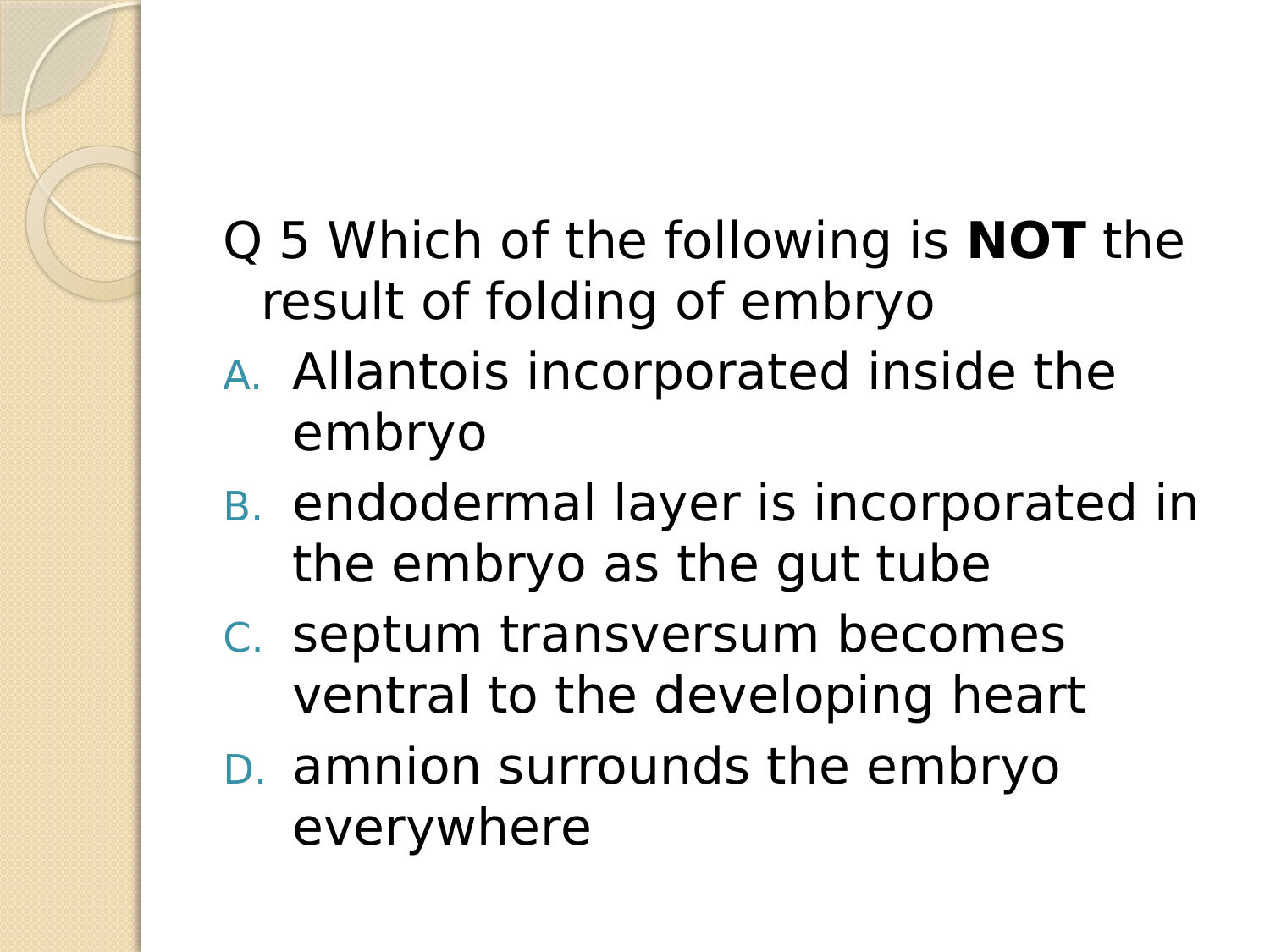

#
Q 5 Which of the following is NOT the result of folding of embryo
Allantois incorporated inside the embryo
endodermal layer is incorporated in the embryo as the gut tube
septum transversum becomes ventral to the developing heart
amnion surrounds the embryo everywhere